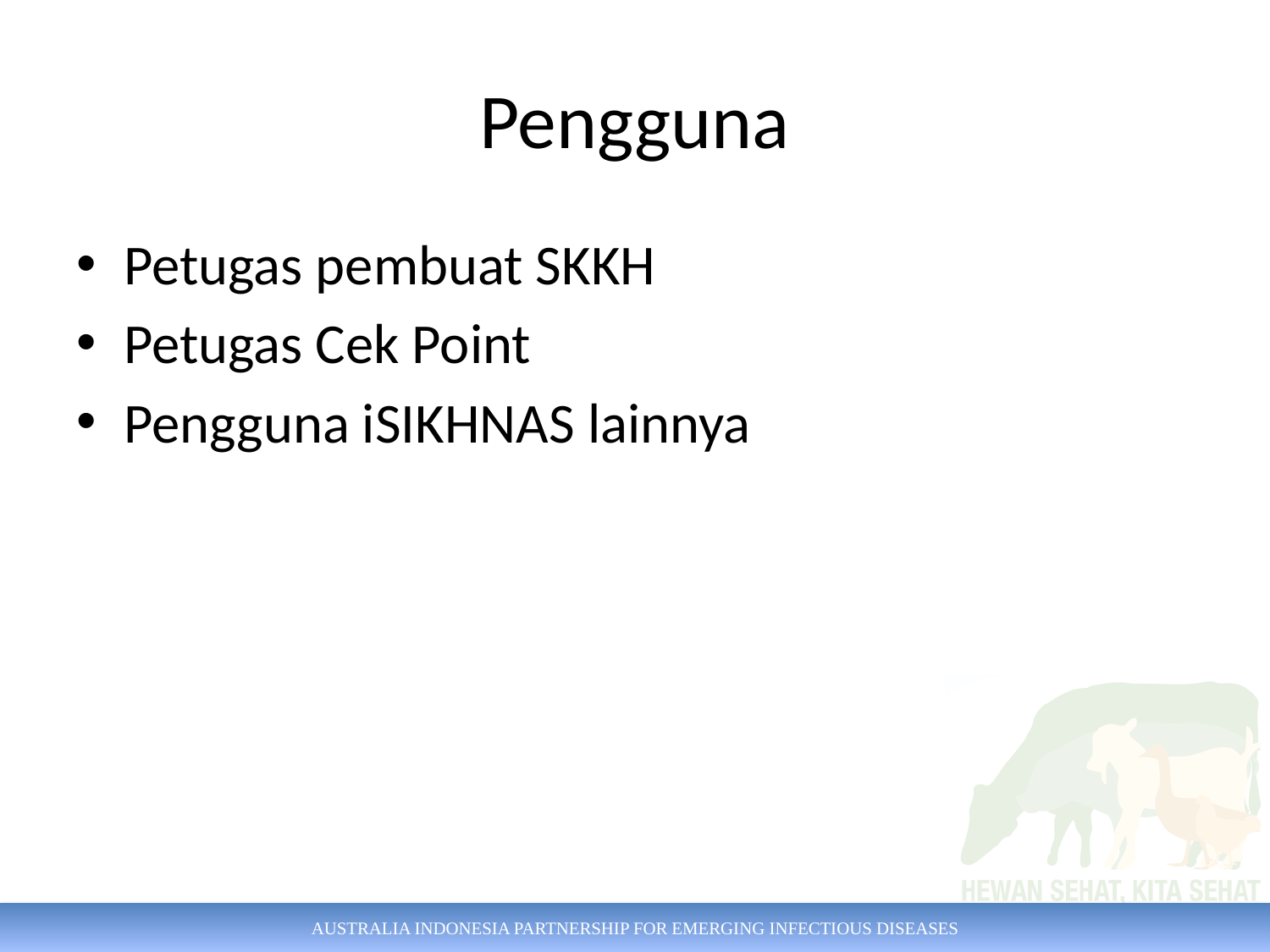

# Pengguna
Petugas pembuat SKKH
Petugas Cek Point
Pengguna iSIKHNAS lainnya